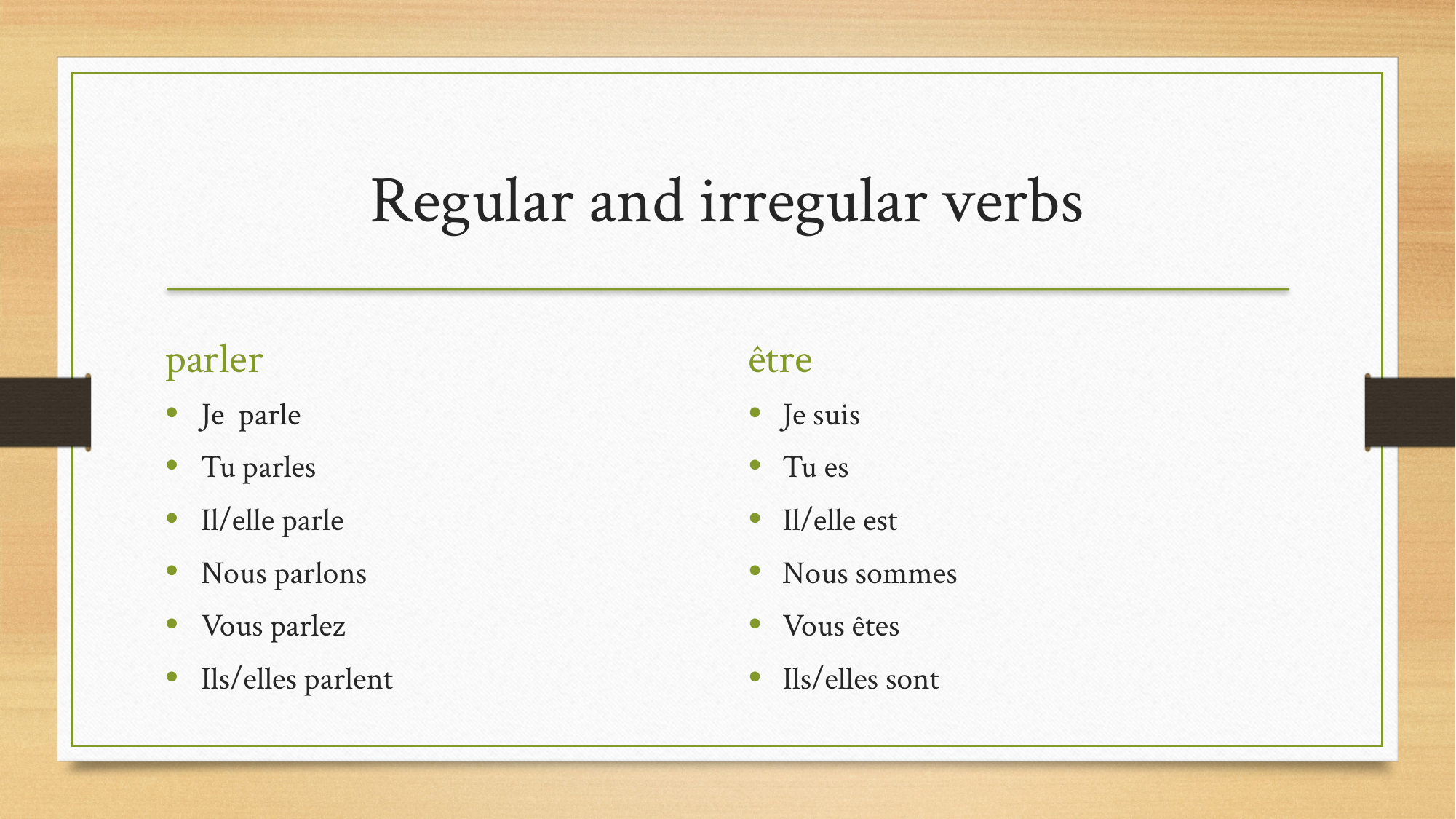

Regular and irregular verbs
parler
être
Je  parle
Tu parles
Il/elle parle
Nous parlons
Vous parlez
Ils/elles parlent

Je suis
Tu es
Il/elle est
Nous sommes
Vous êtes
Ils/elles sont